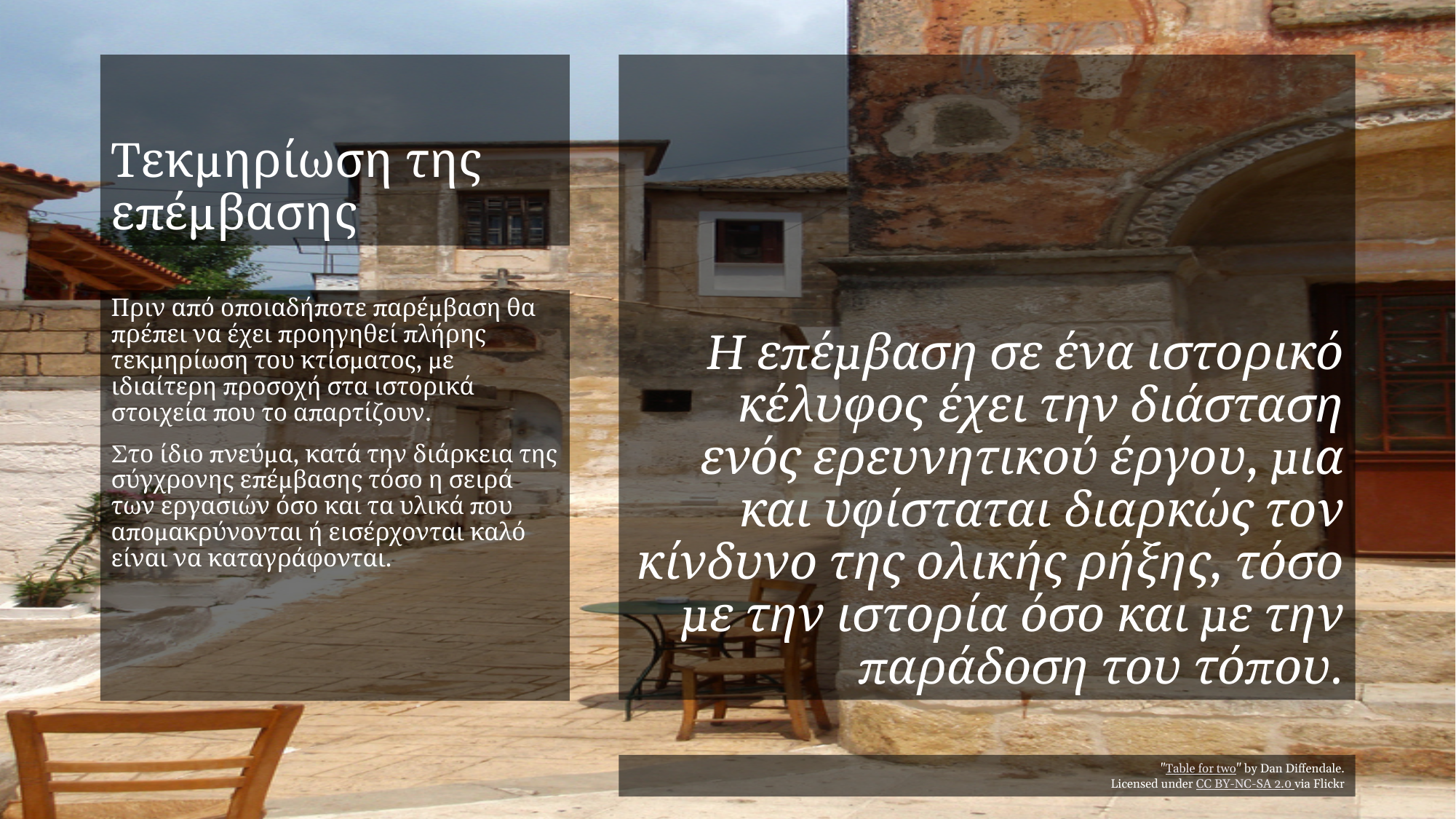

# Τεκμηρίωση της επέμβασης
Η επέμβαση σε ένα ιστορικό κέλυφος έχει την διάσταση ενός ερευνητικού έργου, μια και υφίσταται διαρκώς τον κίνδυνο της ολικής ρήξης, τόσο με την ιστορία όσο και με την παράδοση του τόπου.
Πριν από οποιαδήποτε παρέμβαση θα πρέπει να έχει προηγηθεί πλήρης τεκμηρίωση του κτίσματος, με ιδιαίτερη προσοχή στα ιστορικά στοιχεία που το απαρτίζουν.
Στο ίδιο πνεύμα, κατά την διάρκεια της σύγχρονης επέμβασης τόσο η σειρά των εργασιών όσο και τα υλικά που απομακρύνονται ή εισέρχονται καλό είναι να καταγράφονται.
"Table for two" by Dan Diffendale.
Licensed under CC BY-NC-SA 2.0 via Flickr